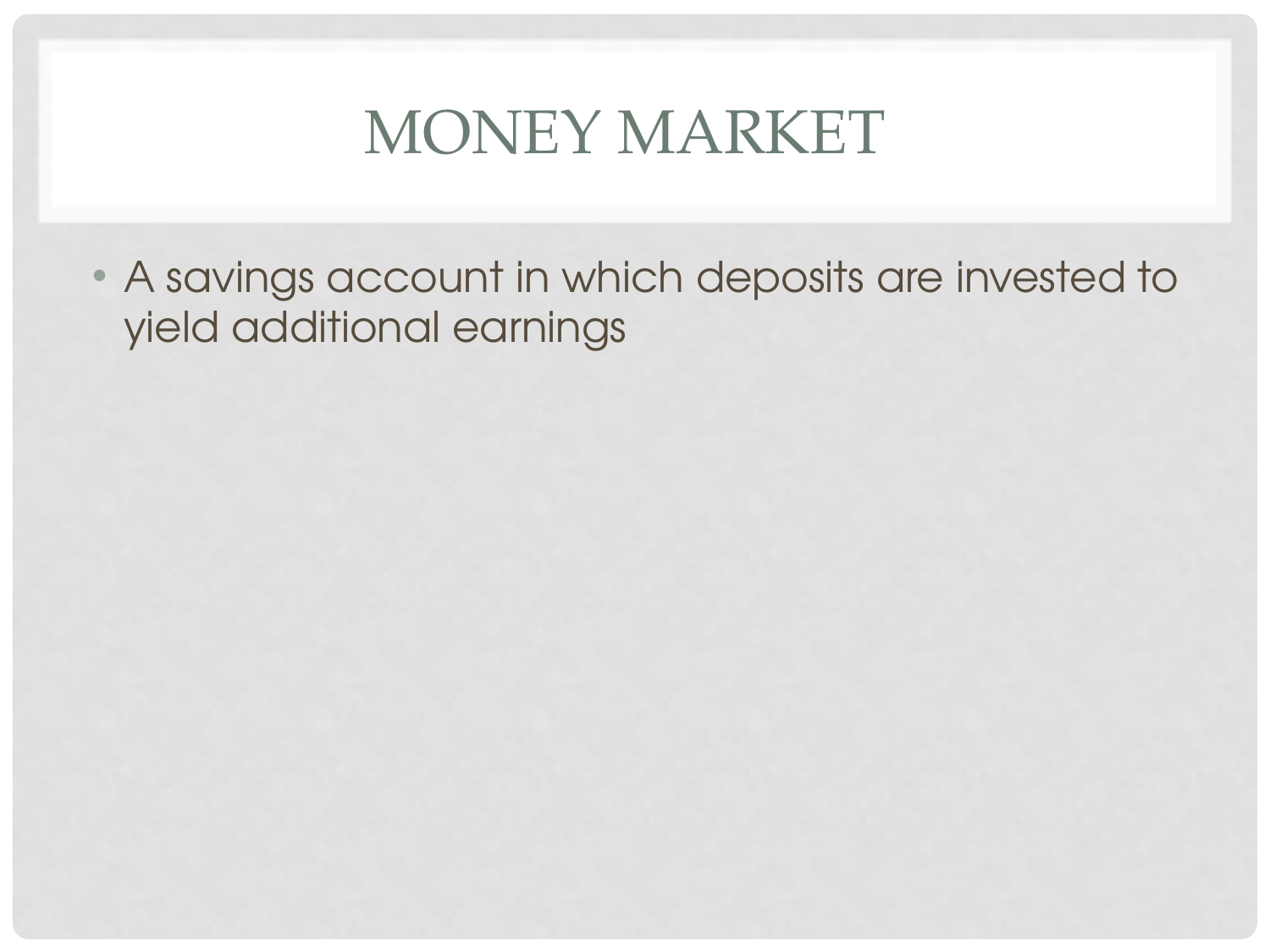

# money market
A savings account in which deposits are invested to yield additional earnings